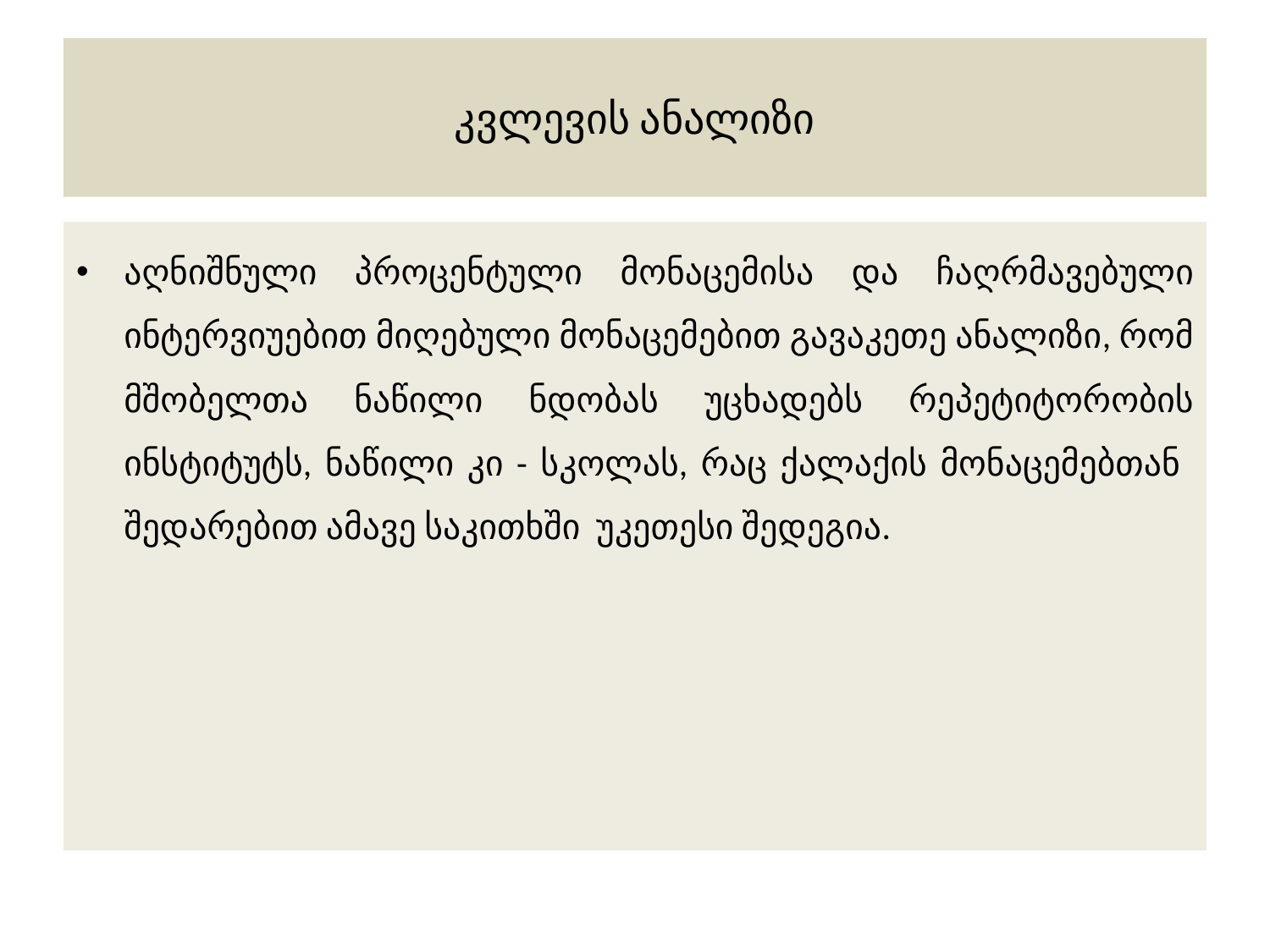

# კვლევის ანალიზი
აღნიშნული პროცენტული მონაცემისა და ჩაღრმავებული ინტერვიუებით მიღებული მონაცემებით გავაკეთე ანალიზი, რომ მშობელთა ნაწილი ნდობას უცხადებს რეპეტიტორობის ინსტიტუტს, ნაწილი კი - სკოლას, რაც ქალაქის მონაცემებთან  შედარებით ამავე საკითხში  უკეთესი შედეგია.